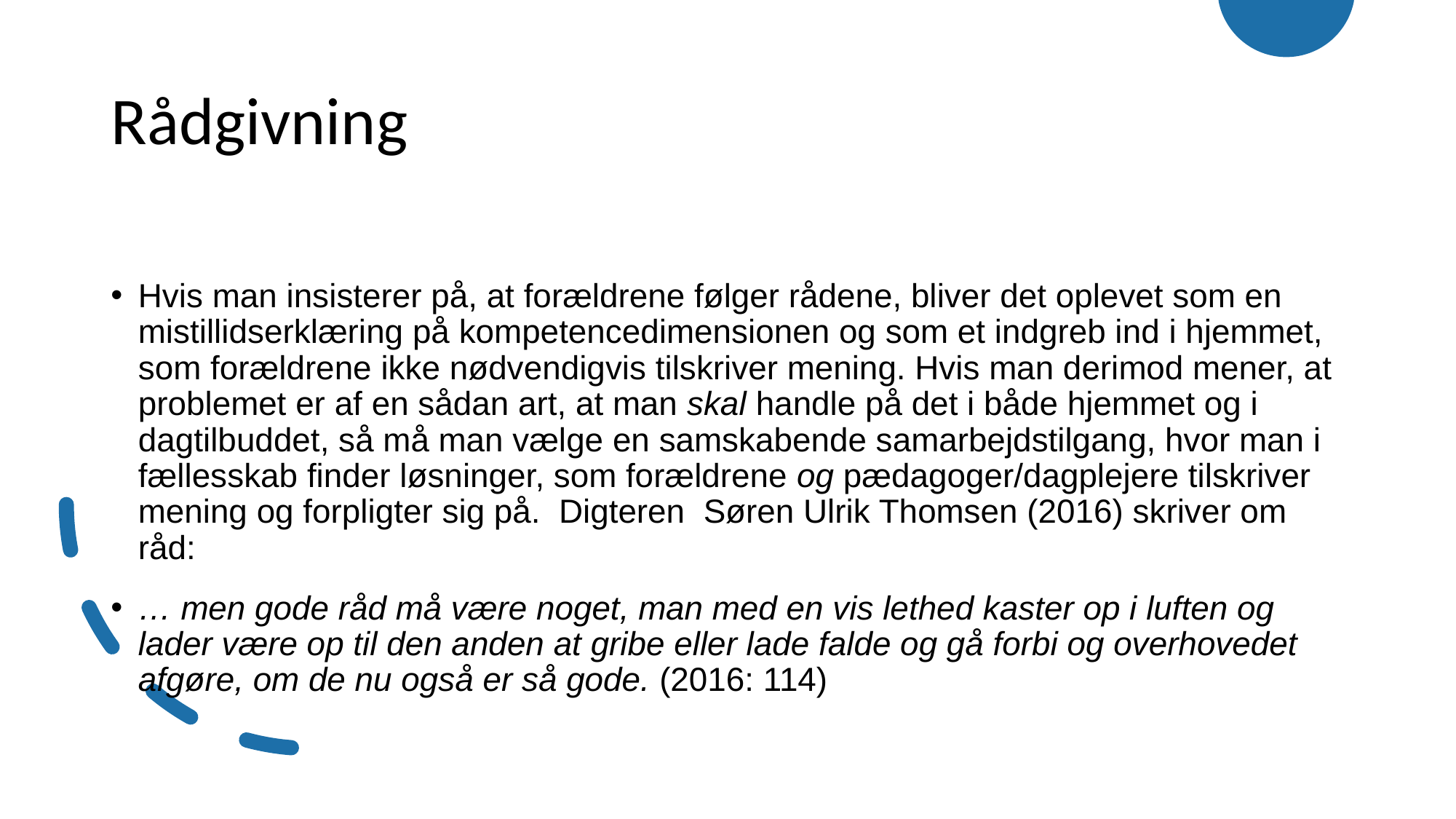

# Rådgivning

Hvis man insisterer på, at forældrene følger rådene, bliver det oplevet som en mistillidserklæring på kompetencedimensionen og som et indgreb ind i hjemmet, som forældrene ikke nødvendigvis tilskriver mening. Hvis man derimod mener, at problemet er af en sådan art, at man skal handle på det i både hjemmet og i dagtilbuddet, så må man vælge en samskabende samarbejdstilgang, hvor man i fællesskab finder løsninger, som forældrene og pædagoger/dagplejere tilskriver mening og forpligter sig på.  Digteren  Søren Ulrik Thomsen (2016) skriver om råd:
… men gode råd må være noget, man med en vis lethed kaster op i luften og lader være op til den anden at gribe eller lade falde og gå forbi og overhovedet afgøre, om de nu også er så gode. (2016: 114)